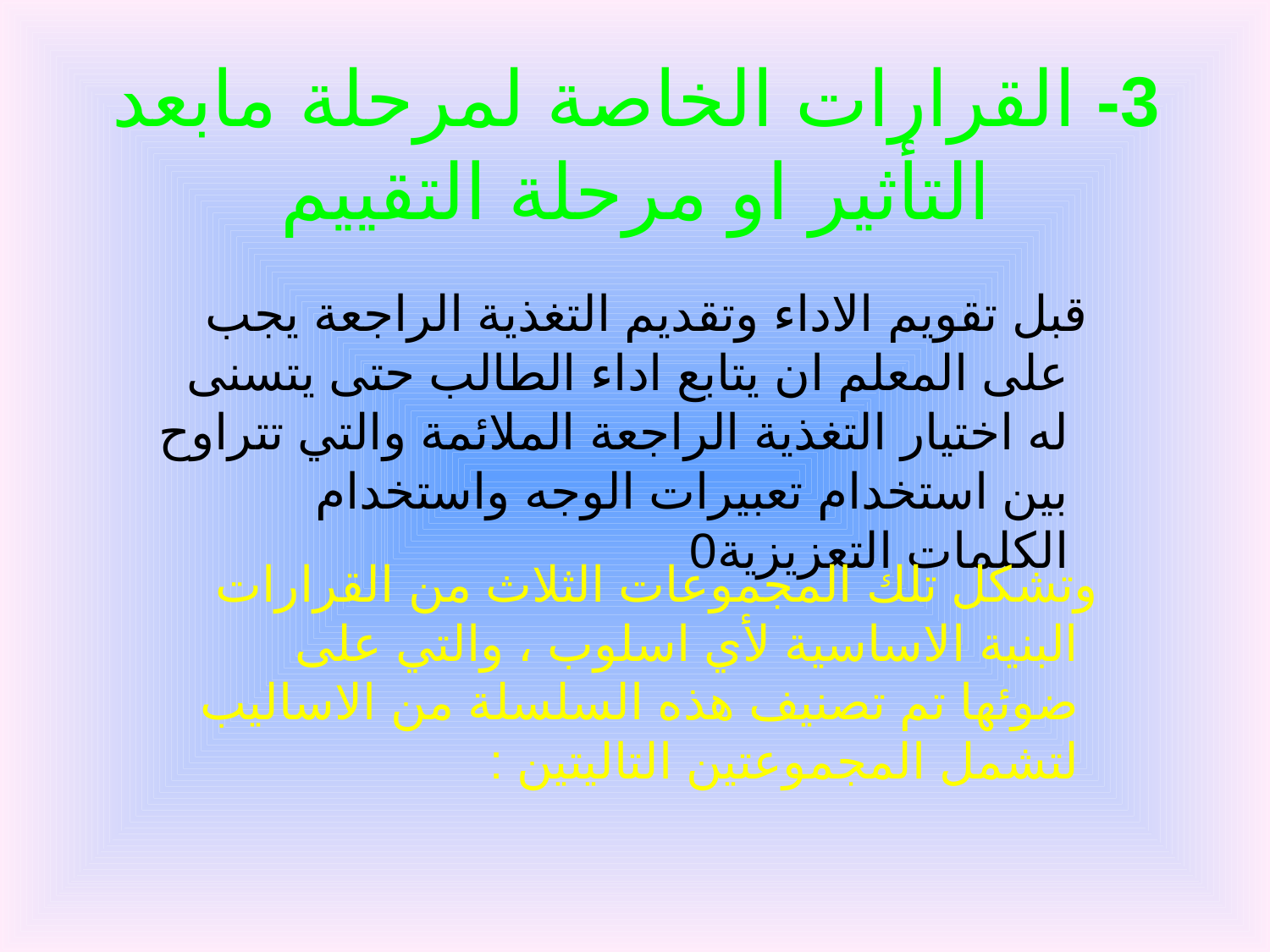

# 3- القرارات الخاصة لمرحلة مابعد التأثير او مرحلة التقييم
    قبل تقويم الاداء وتقديم التغذية الراجعة يجب على المعلم ان يتابع اداء الطالب حتى يتسنى له اختيار التغذية الراجعة الملائمة والتي تتراوح بين استخدام تعبيرات الوجه واستخدام الكلمات التعزيزية0
    وتشكل تلك المجموعات الثلاث من القرارات البنية الاساسية لأي اسلوب ، والتي على ضوئها تم تصنيف هذه السلسلة من الاساليب لتشمل المجموعتين التاليتين :